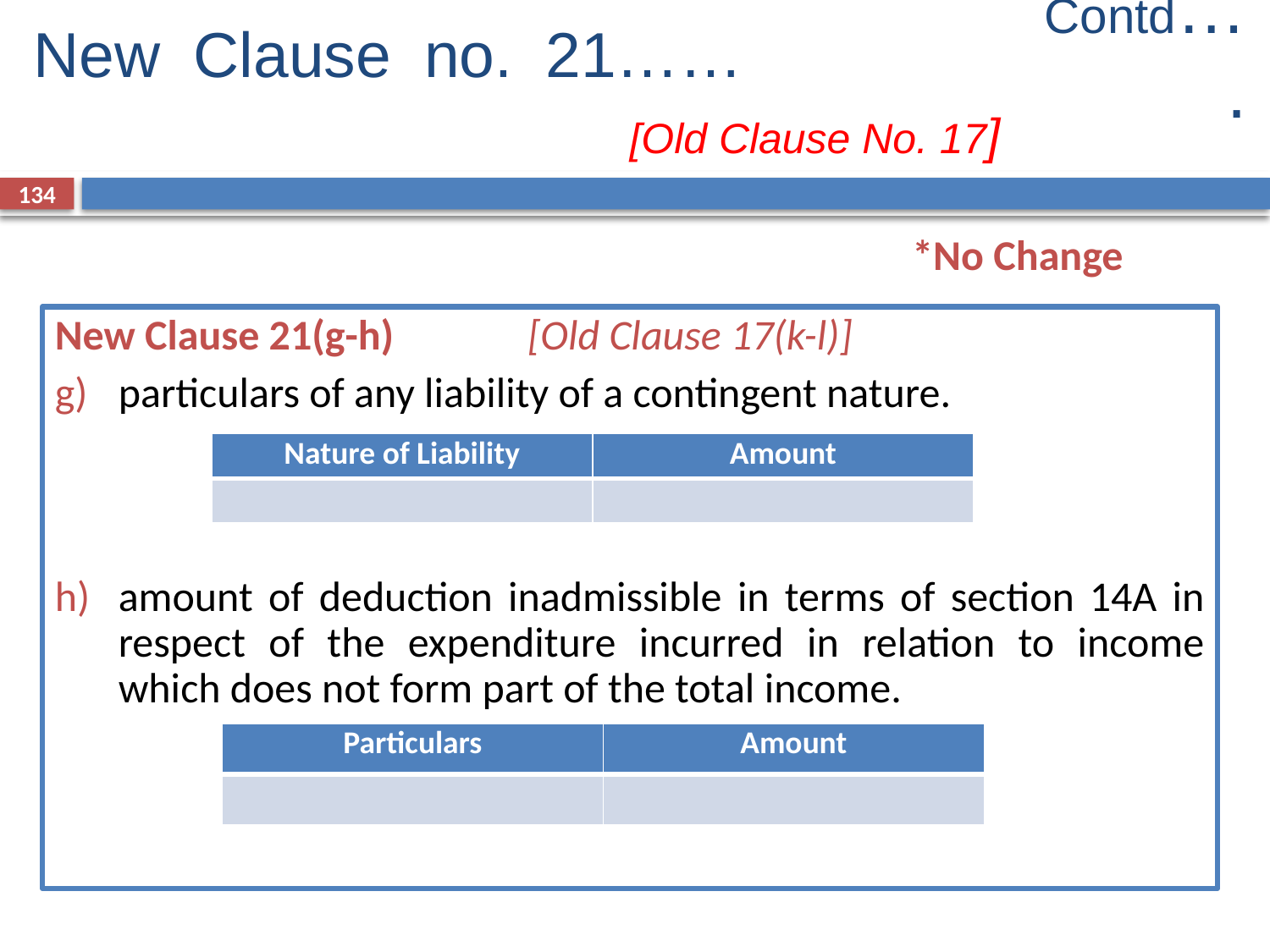

Contd….
New Clause no. 21……		   				     [Old Clause No. 17]
134
*No Change
New Clause 21(g-h)             	[Old Clause 17(k-l)]
particulars of any liability of a contingent nature.

amount of deduction inadmissible in terms of section 14A in respect of the expenditure incurred in relation to income which does not form part of the total income.

| Nature of Liability | Amount |
| --- | --- |
|  |  |
| Particulars | Amount |
| --- | --- |
|  |  |